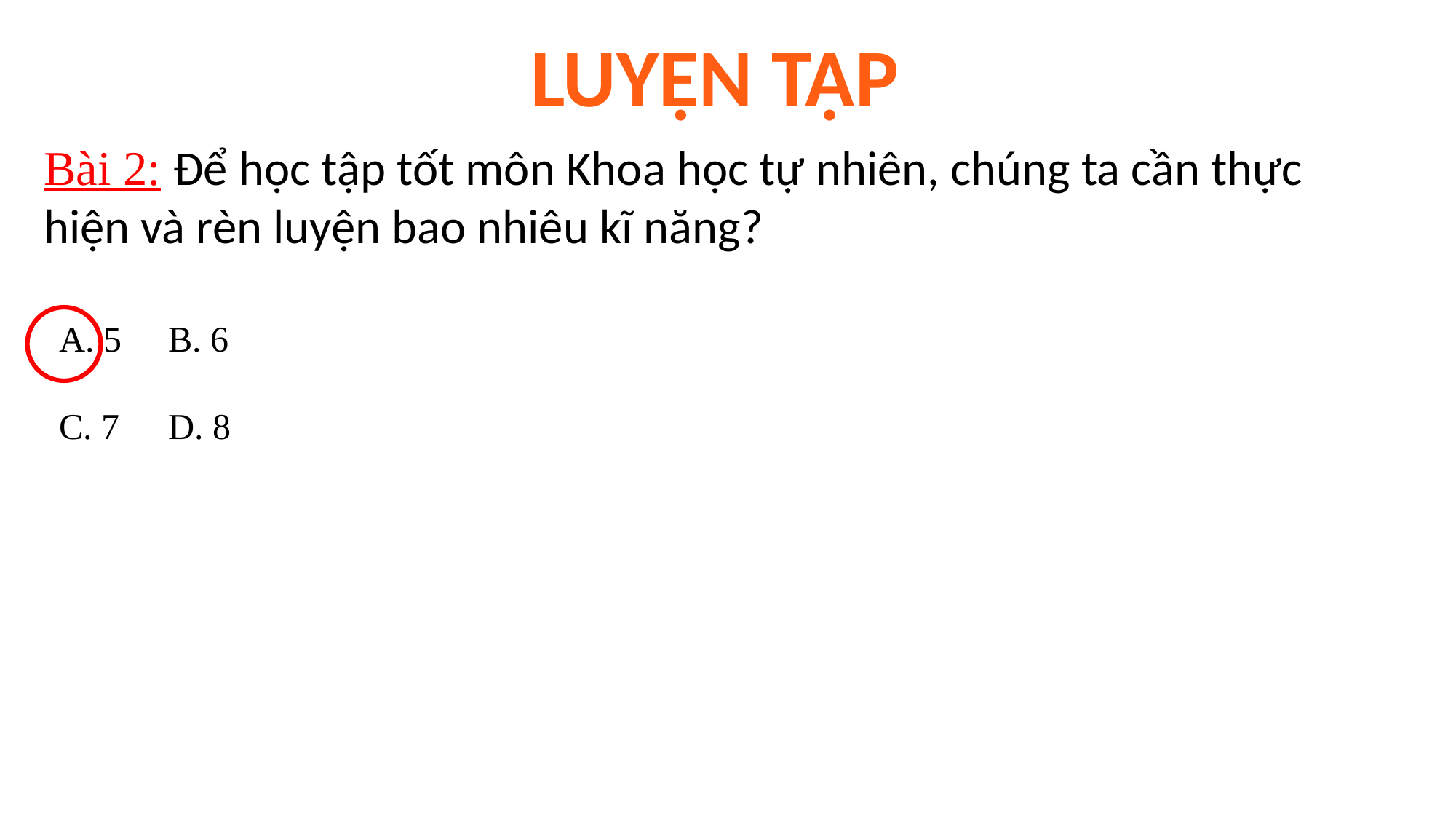

LUYỆN TẬP
Bài 2: Để học tập tốt môn Khoa học tự nhiên, chúng ta cần thực hiện và rèn luyện bao nhiêu kĩ năng?

A. 5	B. 6

C. 7	D. 8